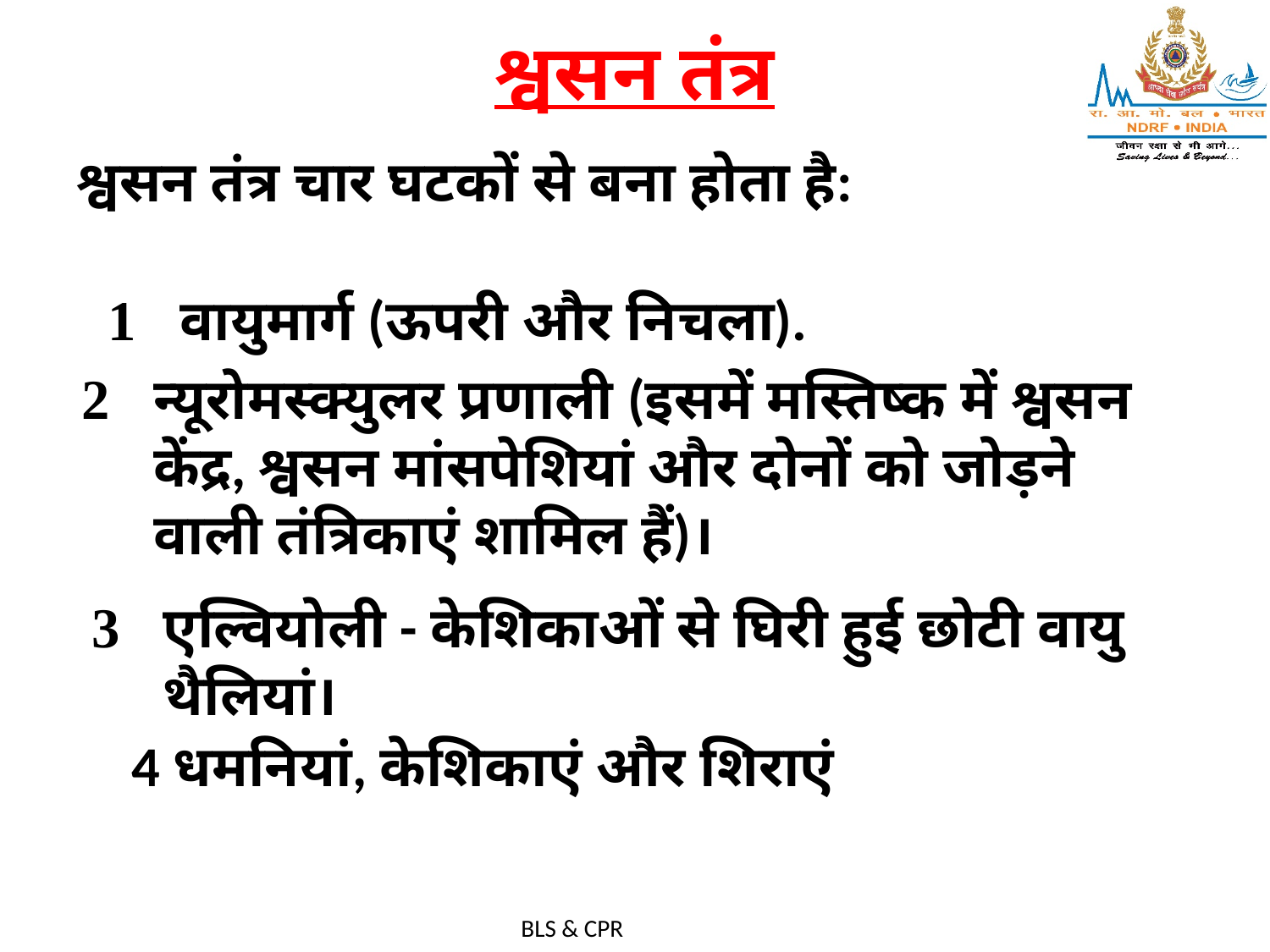

# श्वसन तंत्र
श्वसन तंत्र चार घटकों से बना होता है:
वायुमार्ग (ऊपरी और निचला).
न्यूरोमस्क्युलर प्रणाली (इसमें मस्तिष्क में श्वसन केंद्र, श्वसन मांसपेशियां और दोनों को जोड़ने वाली तंत्रिकाएं शामिल हैं)।
एल्वियोली - केशिकाओं से घिरी हुई छोटी वायु थैलियां।

4 धमनियां, केशिकाएं और शिराएं

BLS & CPR